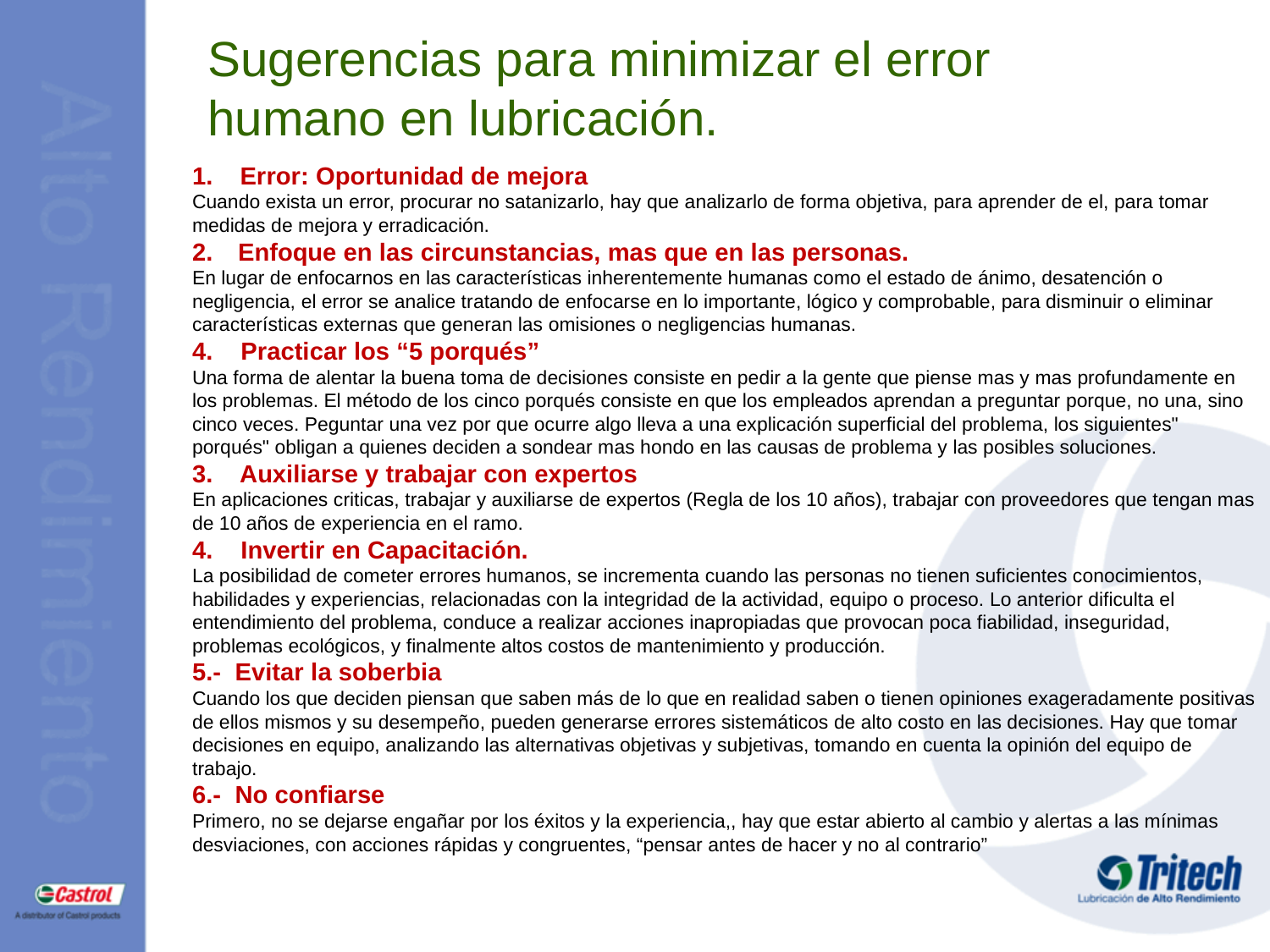

Sugerencias para minimizar el error humano en lubricación.
Error: Oportunidad de mejora
Cuando exista un error, procurar no satanizarlo, hay que analizarlo de forma objetiva, para aprender de el, para tomar medidas de mejora y erradicación.
2.    Enfoque en las circunstancias, mas que en las personas.
En lugar de enfocarnos en las características inherentemente humanas como el estado de ánimo, desatención o negligencia, el error se analice tratando de enfocarse en lo importante, lógico y comprobable, para disminuir o eliminar características externas que generan las omisiones o negligencias humanas.
4.    Practicar los “5 porqués”
Una forma de alentar la buena toma de decisiones consiste en pedir a la gente que piense mas y mas profundamente en los problemas. El método de los cinco porqués consiste en que los empleados aprendan a preguntar porque, no una, sino cinco veces. Peguntar una vez por que ocurre algo lleva a una explicación superficial del problema, los siguientes" porqués" obligan a quienes deciden a sondear mas hondo en las causas de problema y las posibles soluciones.
3.    Auxiliarse y trabajar con expertos
En aplicaciones criticas, trabajar y auxiliarse de expertos (Regla de los 10 años), trabajar con proveedores que tengan mas de 10 años de experiencia en el ramo.
4.    Invertir en Capacitación.
La posibilidad de cometer errores humanos, se incrementa cuando las personas no tienen suficientes conocimientos, habilidades y experiencias, relacionadas con la integridad de la actividad, equipo o proceso. Lo anterior dificulta el entendimiento del problema, conduce a realizar acciones inapropiadas que provocan poca fiabilidad, inseguridad, problemas ecológicos, y finalmente altos costos de mantenimiento y producción.
5.-  Evitar la soberbia
Cuando los que deciden piensan que saben más de lo que en realidad saben o tienen opiniones exageradamente positivas de ellos mismos y su desempeño, pueden generarse errores sistemáticos de alto costo en las decisiones. Hay que tomar decisiones en equipo, analizando las alternativas objetivas y subjetivas, tomando en cuenta la opinión del equipo de trabajo.
6.-  No confiarse
Primero, no se dejarse engañar por los éxitos y la experiencia,, hay que estar abierto al cambio y alertas a las mínimas desviaciones, con acciones rápidas y congruentes, “pensar antes de hacer y no al contrario”